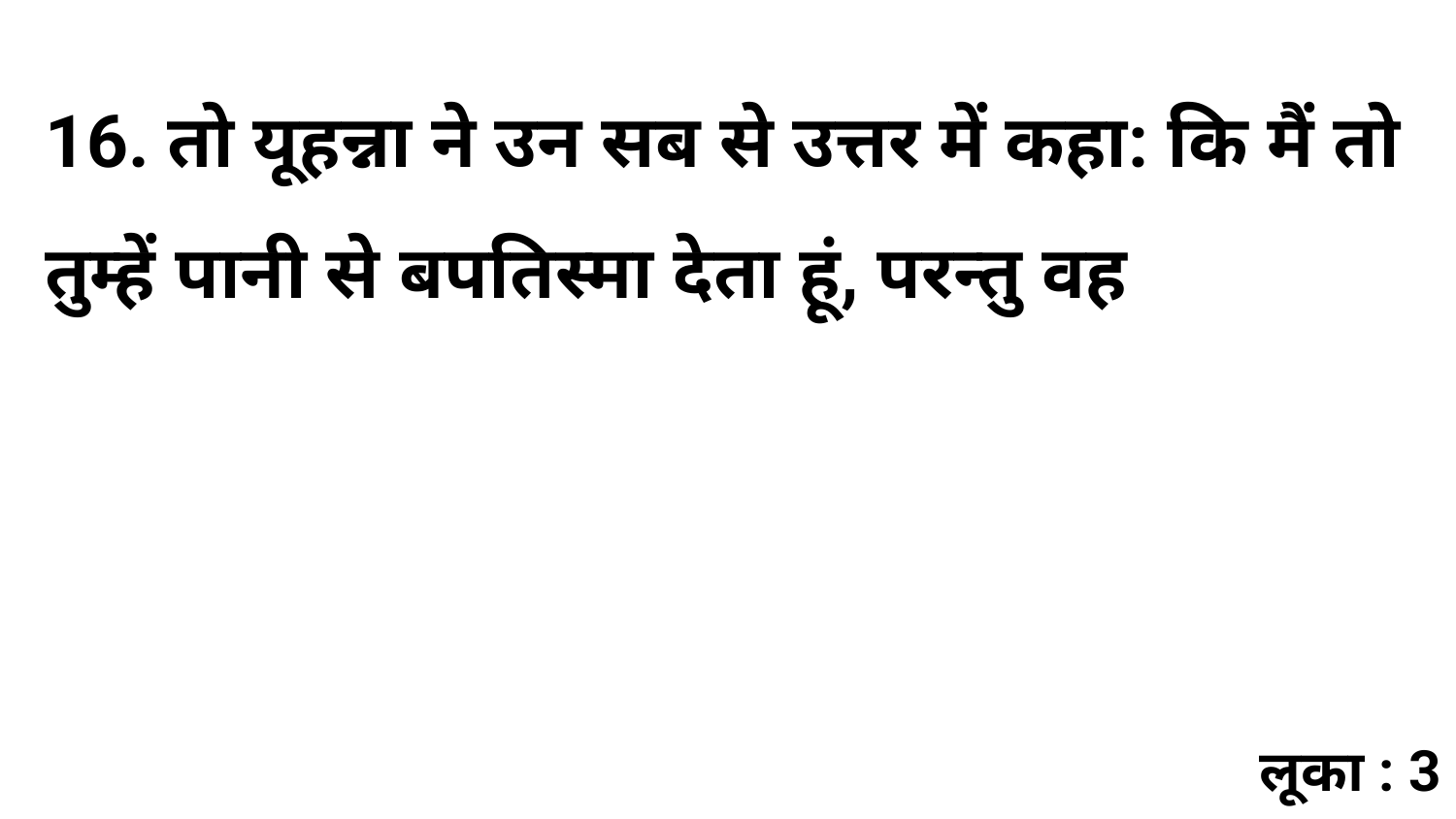

16. तो यूहन्ना ने उन सब से उत्तर में कहा: कि मैं तो तुम्हें पानी से बपतिस्मा देता हूं, परन्तु वह
लूका : 3